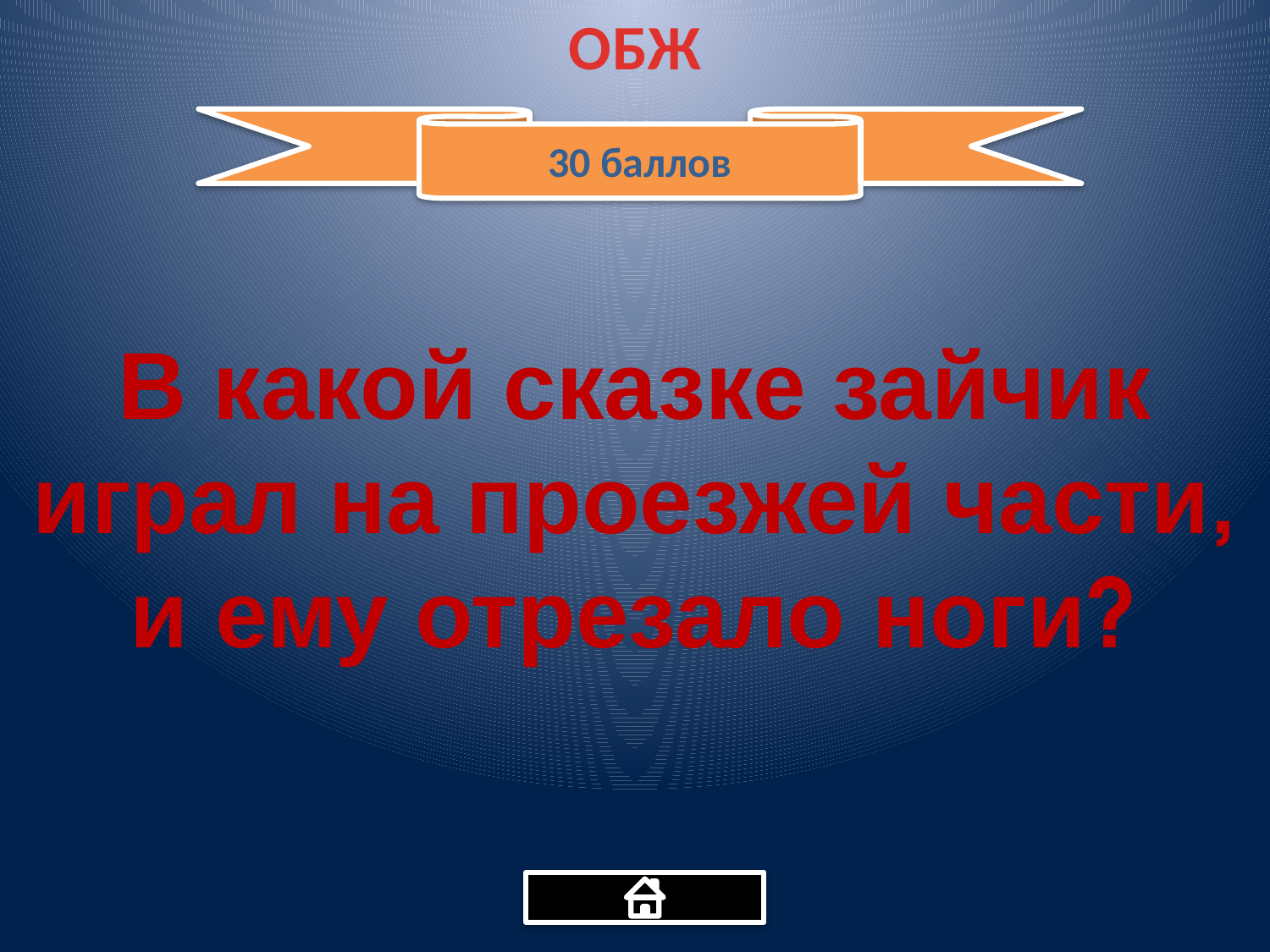

ОБЖ

30 баллов
В какой сказке зайчик играл на проезжей части, и ему отрезало ноги?